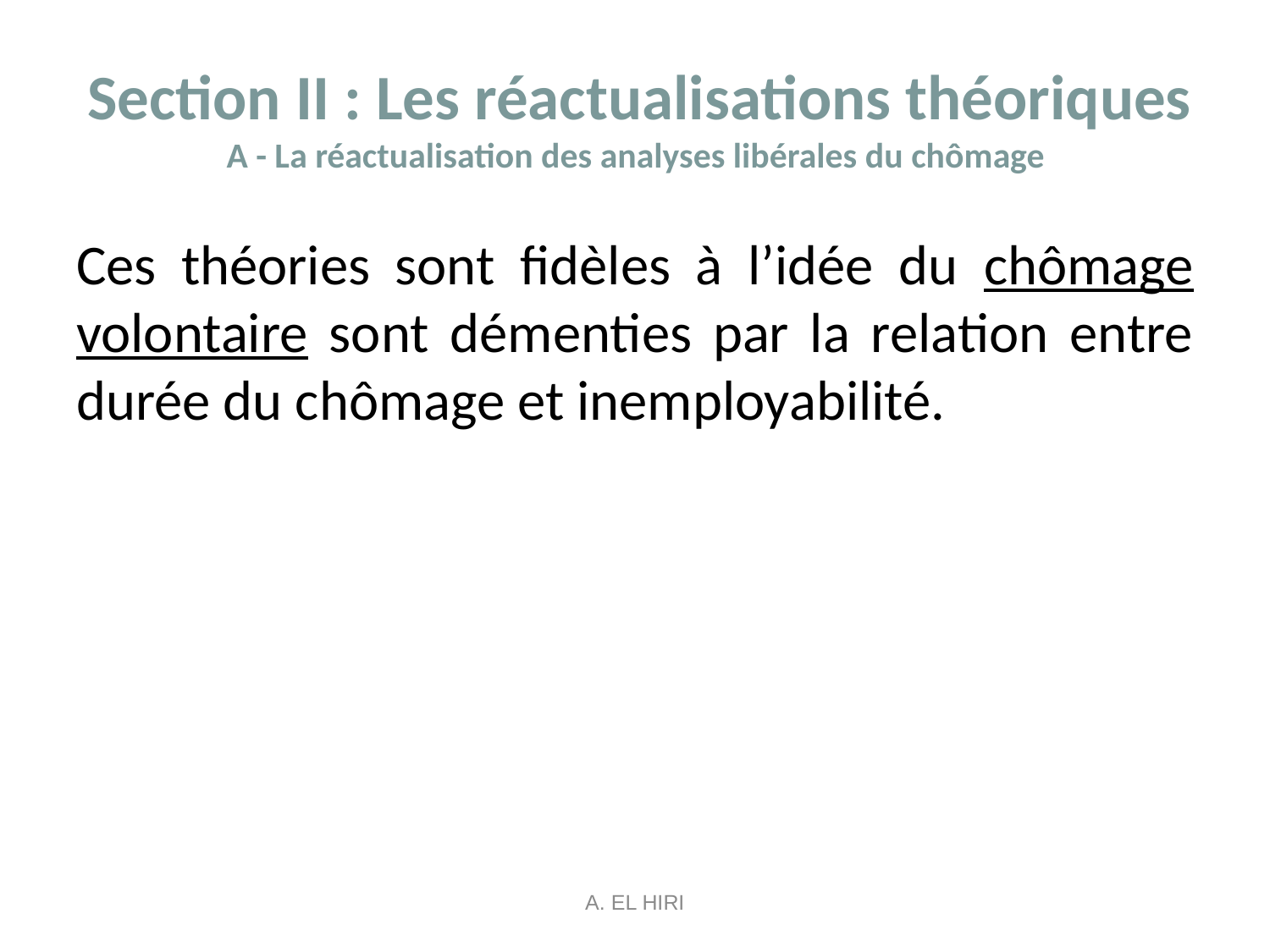

# Section II : Les réactualisations théoriques A - La réactualisation des analyses libérales du chômage
Ces théories sont fidèles à l’idée du chômage volontaire sont démenties par la relation entre durée du chômage et inemployabilité.
A. EL HIRI